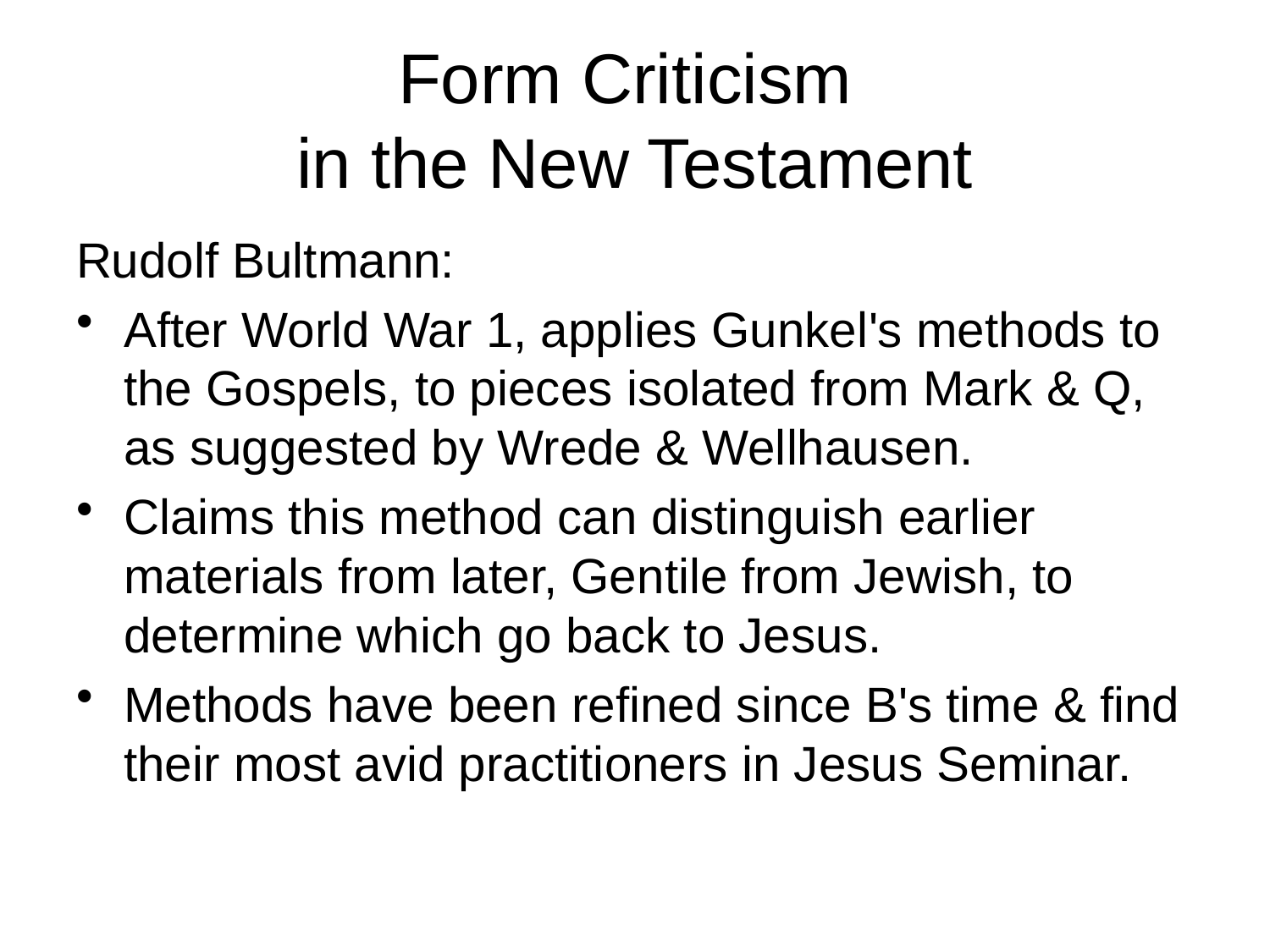

# Form Criticism in the New Testament
Rudolf Bultmann:
After World War 1, applies Gunkel's methods to the Gospels, to pieces isolated from Mark & Q, as suggested by Wrede & Wellhausen.
Claims this method can distinguish earlier materials from later, Gentile from Jewish, to determine which go back to Jesus.
Methods have been refined since B's time & find their most avid practitioners in Jesus Seminar.